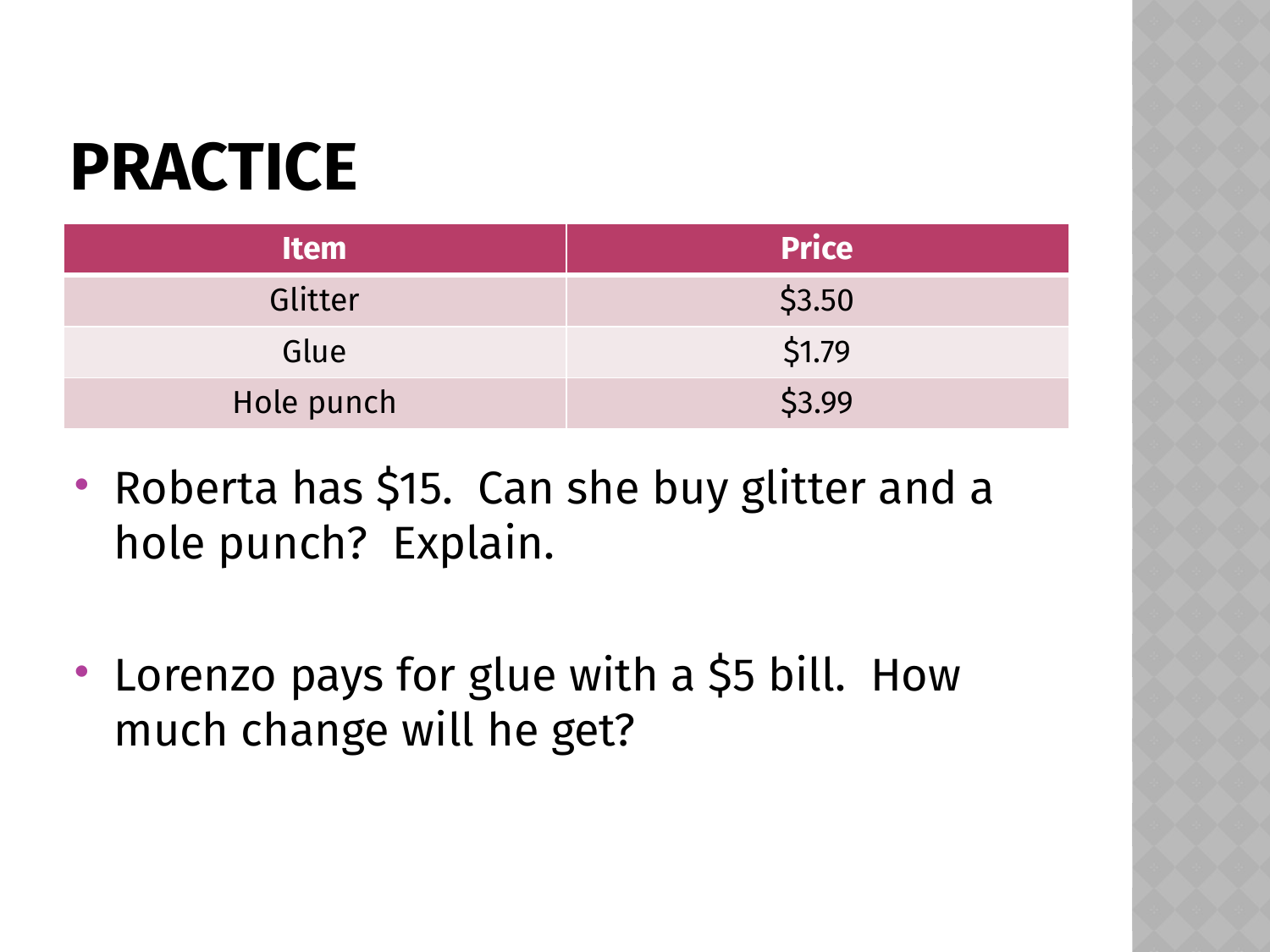

# Practice
| Item | Price |
| --- | --- |
| Glitter | $3.50 |
| Glue | $1.79 |
| Hole punch | $3.99 |
Roberta has $15.  Can she buy glitter and a hole punch?  Explain.

Lorenzo pays for glue with a $5 bill.  How much change will he get?